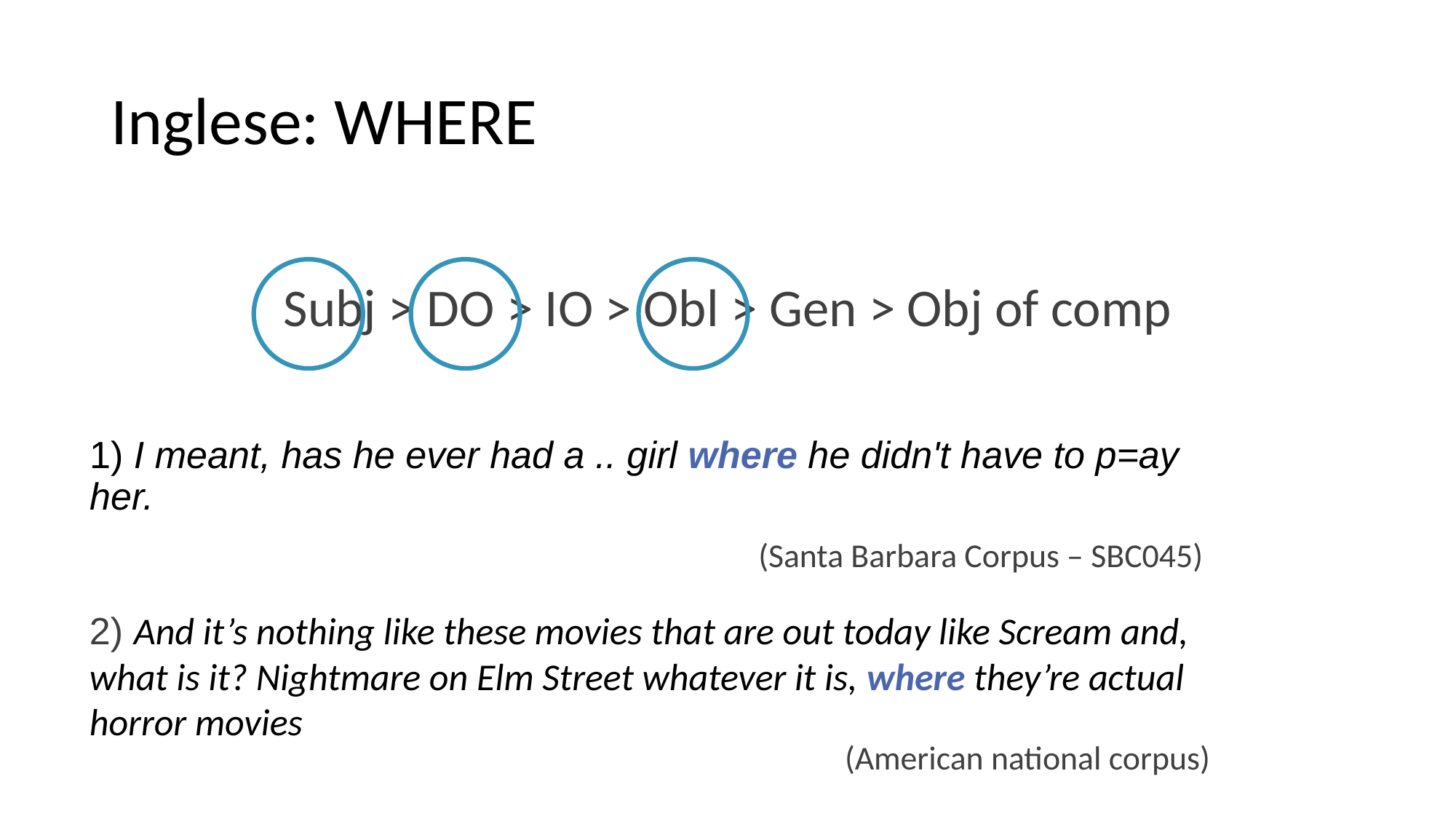

# Inglese: WHERE

Subj > DO > IO > Obl > Gen > Obj of comp
1) I meant, has he ever had a .. girl where he didn't have to p=ay her.
(Santa Barbara Corpus – SBC045)
2) And it’s nothing like these movies that are out today like Scream and, what is it? Nightmare on Elm Street whatever it is, where they’re actual horror movies
(American national corpus)